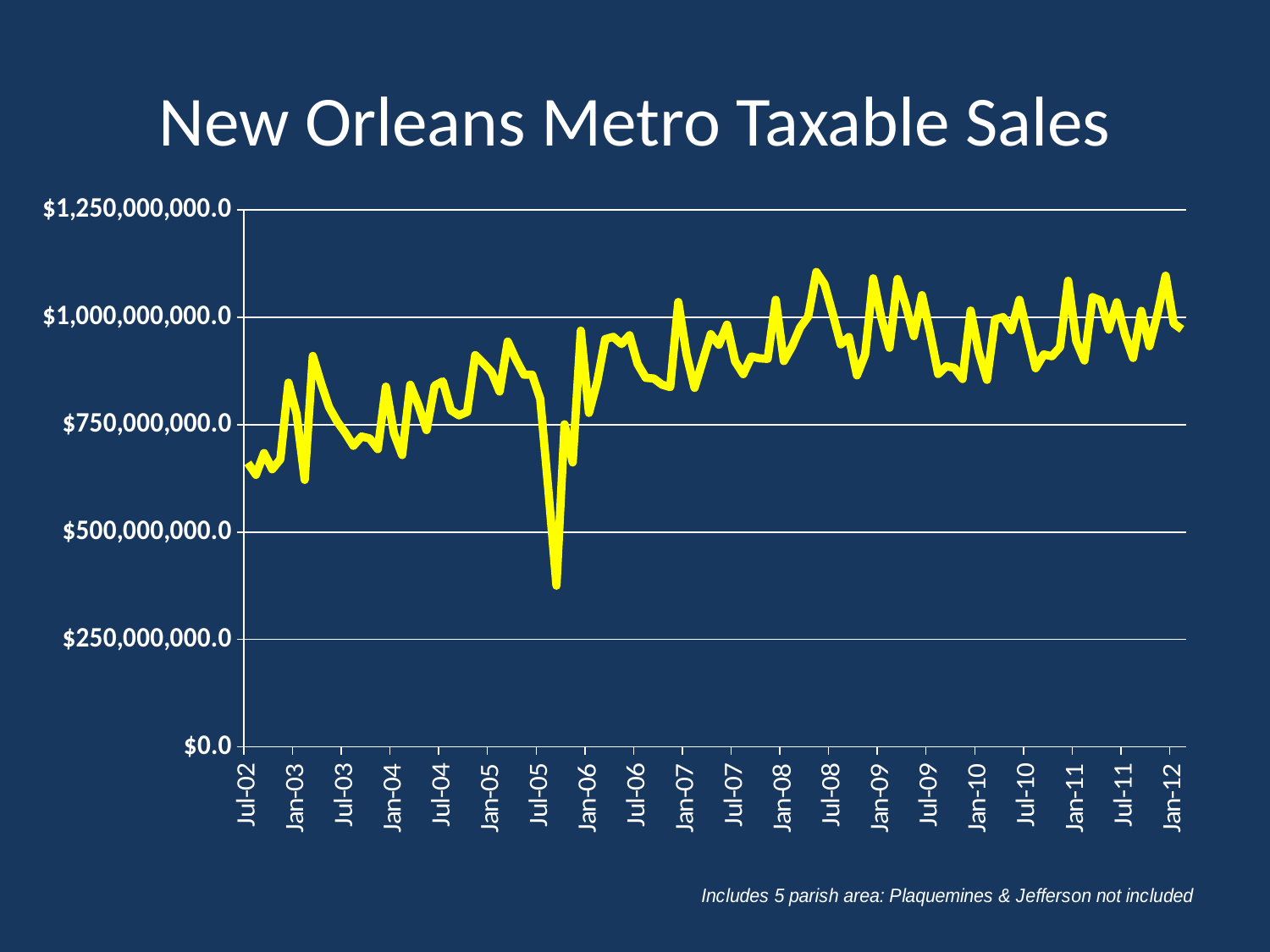

# New Orleans Metro Taxable Sales

### Chart

| Category | Taxable Sales |
|---|---|
| 37438 | 660955757.8513837 |
| 37469 | 633263080.3040904 |
| 37500 | 683749595.2356846 |
| 37530 | 646258947.8778111 |
| 37561 | 669527733.2818815 |
| 37591 | 847727813.4012371 |
| 37622 | 774758728.2333978 |
| 37653 | 621432505.7184424 |
| 37681 | 909782255.6089141 |
| 37712 | 847650770.564289 |
| 37742 | 790711086.3031905 |
| 37773 | 757411683.6779972 |
| 37803 | 730882036.5520977 |
| 37834 | 700843757.8710173 |
| 37865 | 722388227.5620912 |
| 37895 | 718006110.4841721 |
| 37926 | 693108660.2044393 |
| 37956 | 838429774.4035205 |
| 37987 | 729133932.677067 |
| 38018 | 679369255.8272933 |
| 38047 | 842792709.8232509 |
| 38078 | 795654083.4813005 |
| 38108 | 737410261.167668 |
| 38139 | 840664816.5485909 |
| 38169 | 850765711.7867355 |
| 38200 | 783694885.9230832 |
| 38231 | 771562308.7207074 |
| 38261 | 779684546.0047587 |
| 38292 | 911832339.7606144 |
| 38322 | 892914373.900138 |
| 38353 | 872640593.6358025 |
| 38384 | 827089717.5552908 |
| 38412 | 943482126.6139488 |
| 38443 | 901806370.9061877 |
| 38473 | 866190664.4939636 |
| 38504 | 866319008.2346573 |
| 38534 | 810342901.978454 |
| 38565 | 598643409.9833868 |
| 38596 | 375340616.3154696 |
| 38626 | 750916224.2984143 |
| 38657 | 662057386.8538299 |
| 38687 | 968727483.4622512 |
| 38718 | 777330212.7564313 |
| 38749 | 848757366.4919254 |
| 38777 | 949057916.0737054 |
| 38808 | 954218932.8831985 |
| 38838 | 937574313.8049394 |
| 38869 | 957960477.3493403 |
| 38899 | 891011987.1264993 |
| 38930 | 858968812.1351911 |
| 38961 | 857232322.8835503 |
| 38991 | 843035178.5103697 |
| 39022 | 837295768.3698491 |
| 39052 | 1035382844.3710866 |
| 39083 | 914632411.0881134 |
| 39114 | 835631329.3176855 |
| 39142 | 897705178.8459549 |
| 39173 | 960580331.8121029 |
| 39203 | 935881692.7612035 |
| 39234 | 982595902.0194248 |
| 39264 | 897329779.8148947 |
| 39295 | 867541651.2114275 |
| 39326 | 908494320.4305445 |
| 39356 | 904394497.7788084 |
| 39387 | 903024837.9309355 |
| 39417 | 1040695102.4993907 |
| 39448 | 897922165.4605004 |
| 39479 | 931796743.9185573 |
| 39508 | 976006831.9388733 |
| 39539 | 1001747325.713913 |
| 39569 | 1105226166.3347664 |
| 39600 | 1076560035.976354 |
| 39630 | 1009042289.3940163 |
| 39661 | 936827589.0724559 |
| 39692 | 953864634.4782635 |
| 39722 | 864764268.4520575 |
| 39753 | 913127183.5276029 |
| 39783 | 1090349406.757499 |
| 39814 | 998743499.984021 |
| 39845 | 928859500.465781 |
| 39873 | 1088940369.8799438 |
| 39904 | 1027967547.423377 |
| 39934 | 955938469.8378873 |
| 39965 | 1051370389.845318 |
| 39995 | 963904526.056229 |
| 40026 | 867871369.6462225 |
| 40057 | 885923645.4574876 |
| 40087 | 882222450.5344844 |
| 40118 | 856239897.6674562 |
| 40148 | 1015553139.6650118 |
| 40179 | 918492550.1083308 |
| 40210 | 854242045.6425515 |
| 40238 | 995073714.7654654 |
| 40269 | 1000110658.2403632 |
| 40299 | 969943115.1680311 |
| 40330 | 1040360555.5731574 |
| 40360 | 961306206.091361 |
| 40391 | 881364771.2191793 |
| 40422 | 913467691.9414665 |
| 40452 | 909139156.1568899 |
| 40483 | 930407153.4765353 |
| 40513 | 1084858167.7373676 |
| 40544 | 944767665.8346545 |
| 40575 | 899386069.7026569 |
| 40603 | 1046553734.0157602 |
| 40634 | 1038884397.2711018 |
| 40664 | 971190237.3703463 |
| 40695 | 1034872045.8057733 |
| 40725 | 959808131.9398834 |
| 40756 | 905332623.4490539 |
| 40787 | 1014853681.3681797 |
| 40817 | 932612359.5361811 |
| 40848 | 1007800320.5343696 |
| 40878 | 1096571612.98433 |
| 40909 | 985412281.3774537 |
| 40940 | 971842506.6710385 |